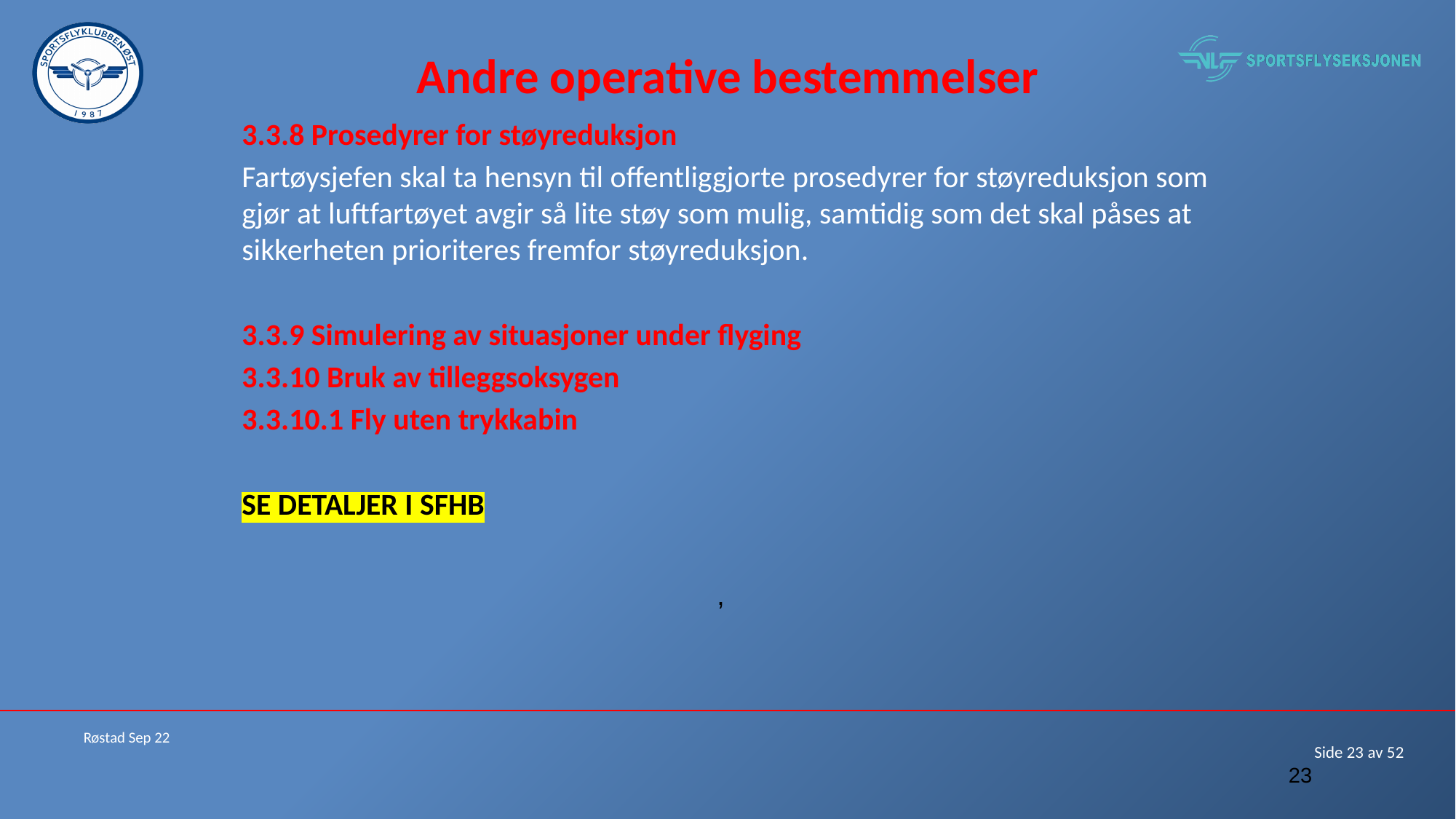

# Andre operative bestemmelser
3.3.8 Prosedyrer for støyreduksjon
Fartøysjefen skal ta hensyn til offentliggjorte prosedyrer for støyreduksjon som gjør at luftfartøyet avgir så lite støy som mulig, samtidig som det skal påses at sikkerheten prioriteres fremfor støyreduksjon.

3.3.9 Simulering av situasjoner under flyging
3.3.10 Bruk av tilleggsoksygen
3.3.10.1 Fly uten trykkabin

SE DETALJER I SFHB

,
Røstad Sep 22
23